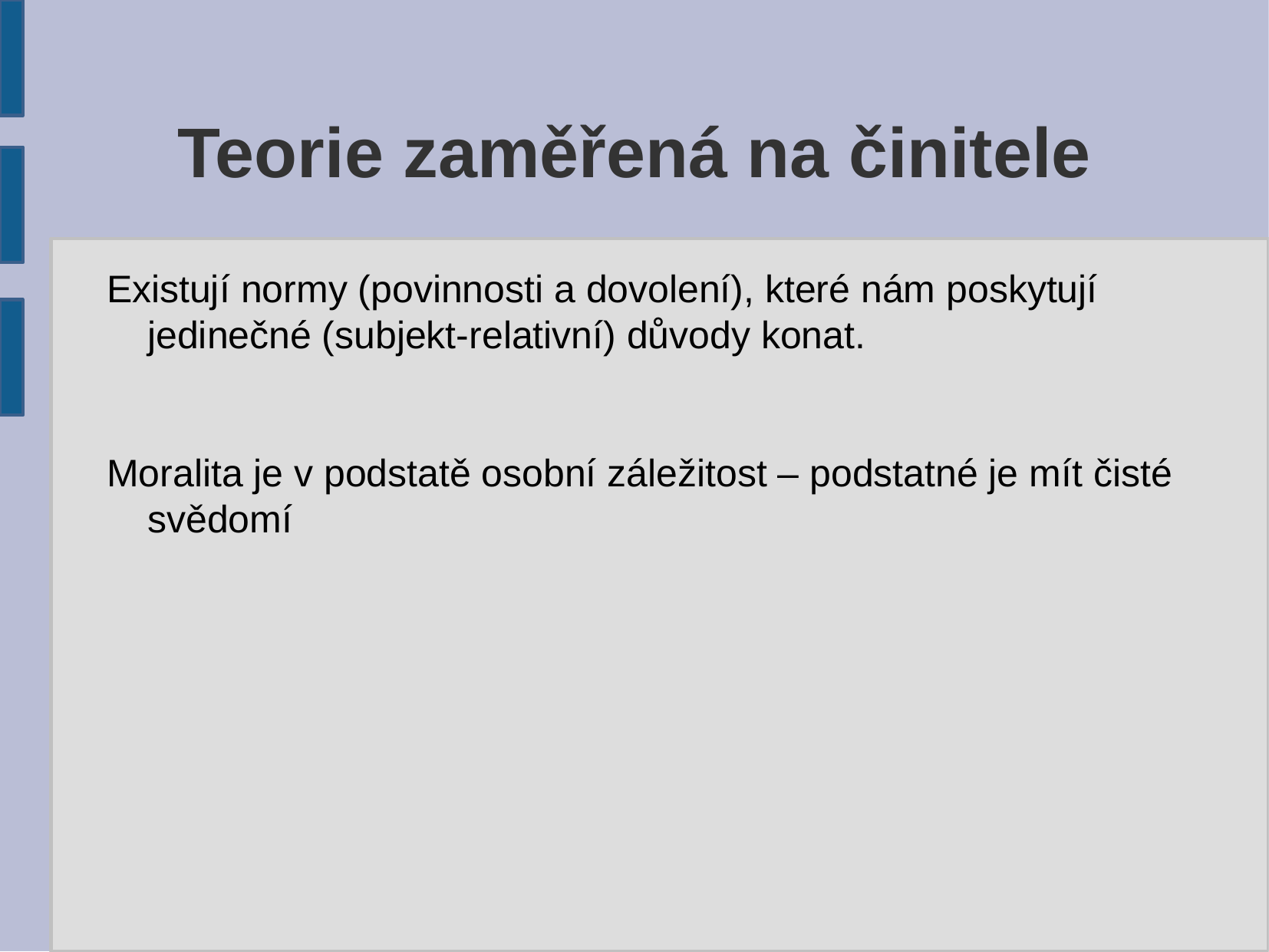

Teorie zaměřená na činitele
Existují normy (povinnosti a dovolení), které nám poskytují jedinečné (subjekt-relativní) důvody konat.

Moralita je v podstatě osobní záležitost – podstatné je mít čisté svědomí